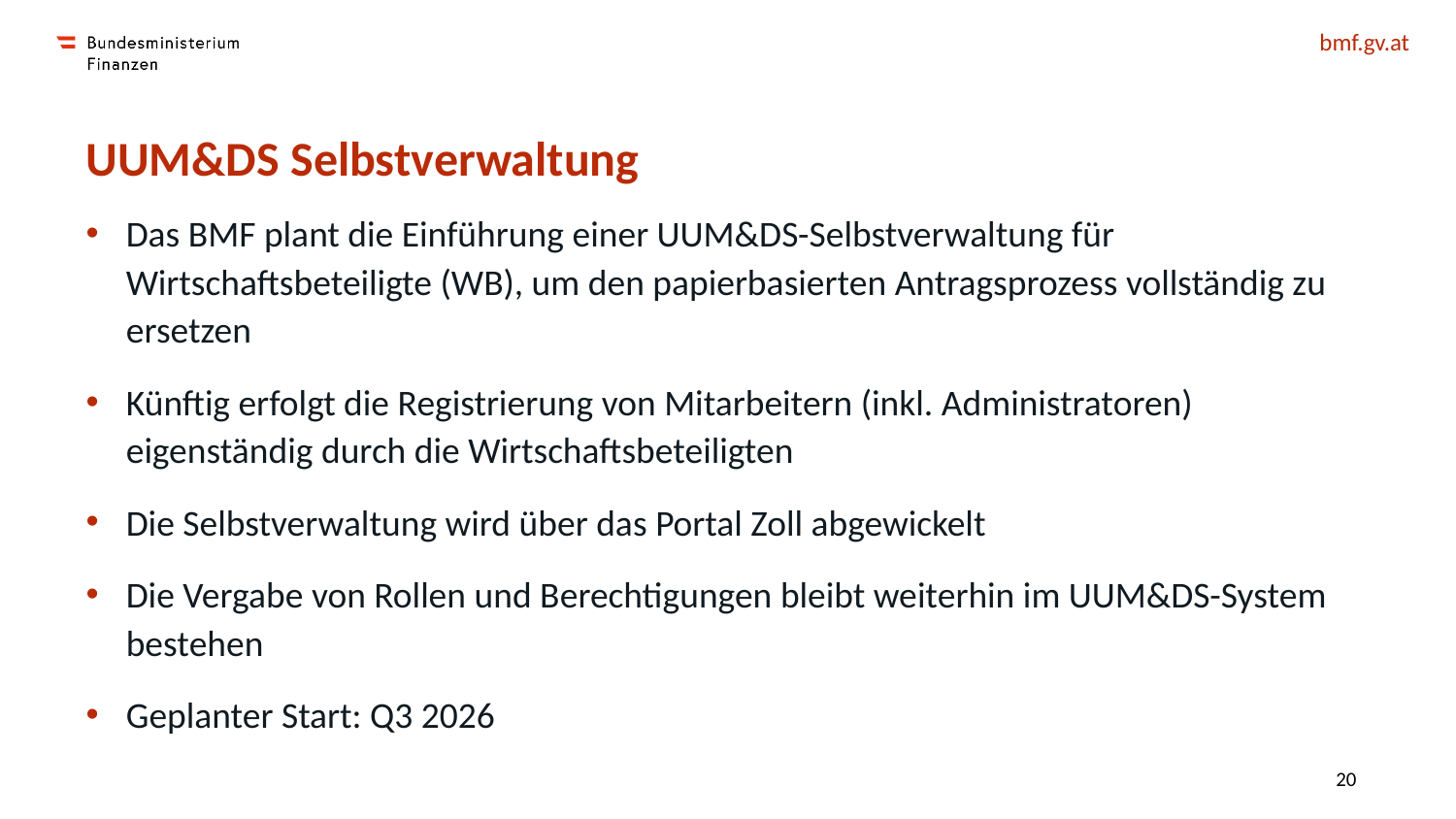

# UUM&DS Selbstverwaltung
Das BMF plant die Einführung einer UUM&DS-Selbstverwaltung für Wirtschaftsbeteiligte (WB), um den papierbasierten Antragsprozess vollständig zu ersetzen
Künftig erfolgt die Registrierung von Mitarbeitern (inkl. Administratoren) eigenständig durch die Wirtschaftsbeteiligten
Die Selbstverwaltung wird über das Portal Zoll abgewickelt
Die Vergabe von Rollen und Berechtigungen bleibt weiterhin im UUM&DS-System bestehen
Geplanter Start: Q3 2026
20